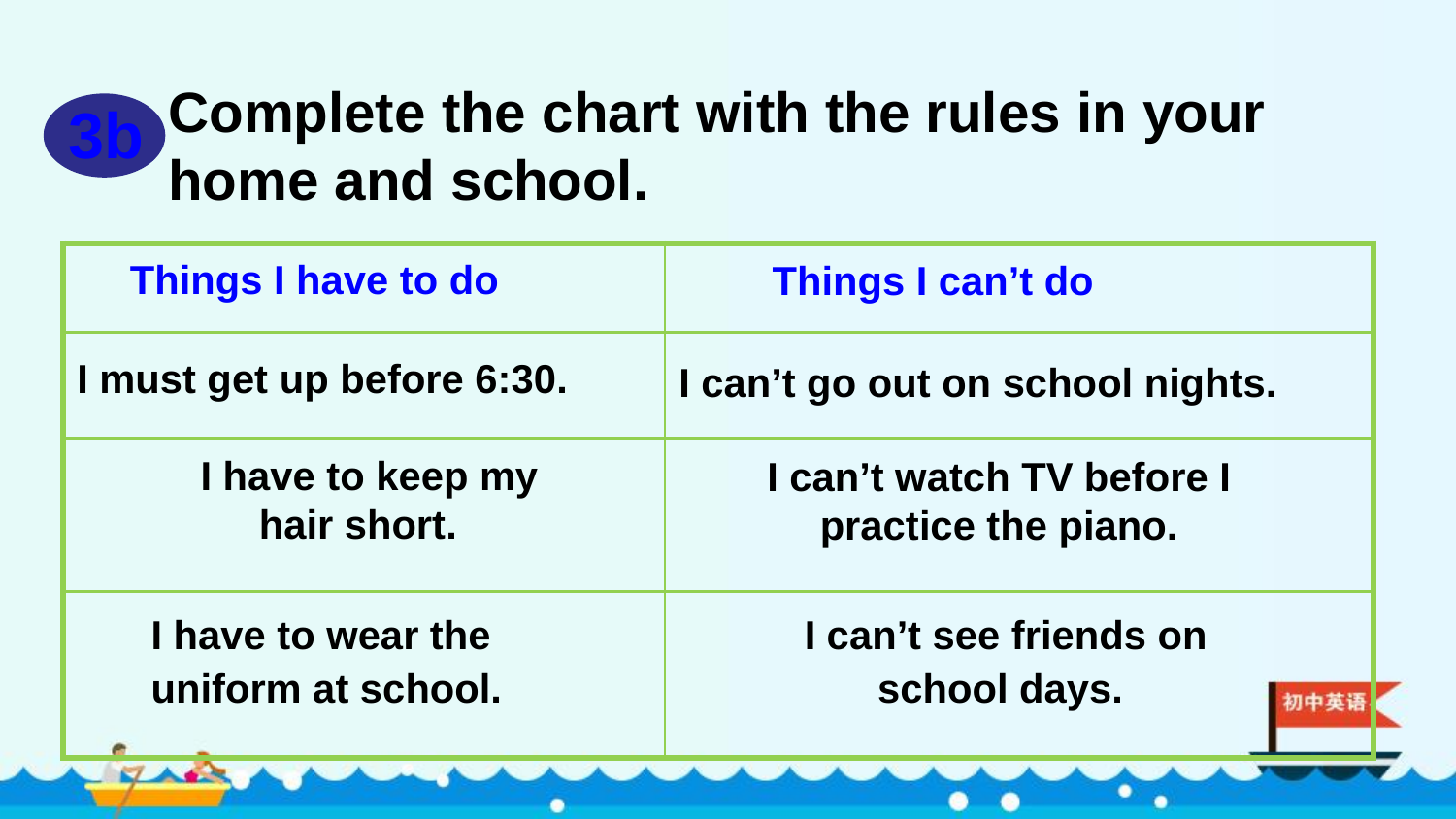

Complete the chart with the rules in your home and school.
3b

|  |  |
| --- | --- |
|  |  |
|  |  |
|  |  |
Things I have to do
Things I can’t do
I must get up before 6:30.
I can’t go out on school nights.
I have to keep my hair short.
I can’t watch TV before I practice the piano.
I have to wear the uniform at school.
I can’t see friends on school days.